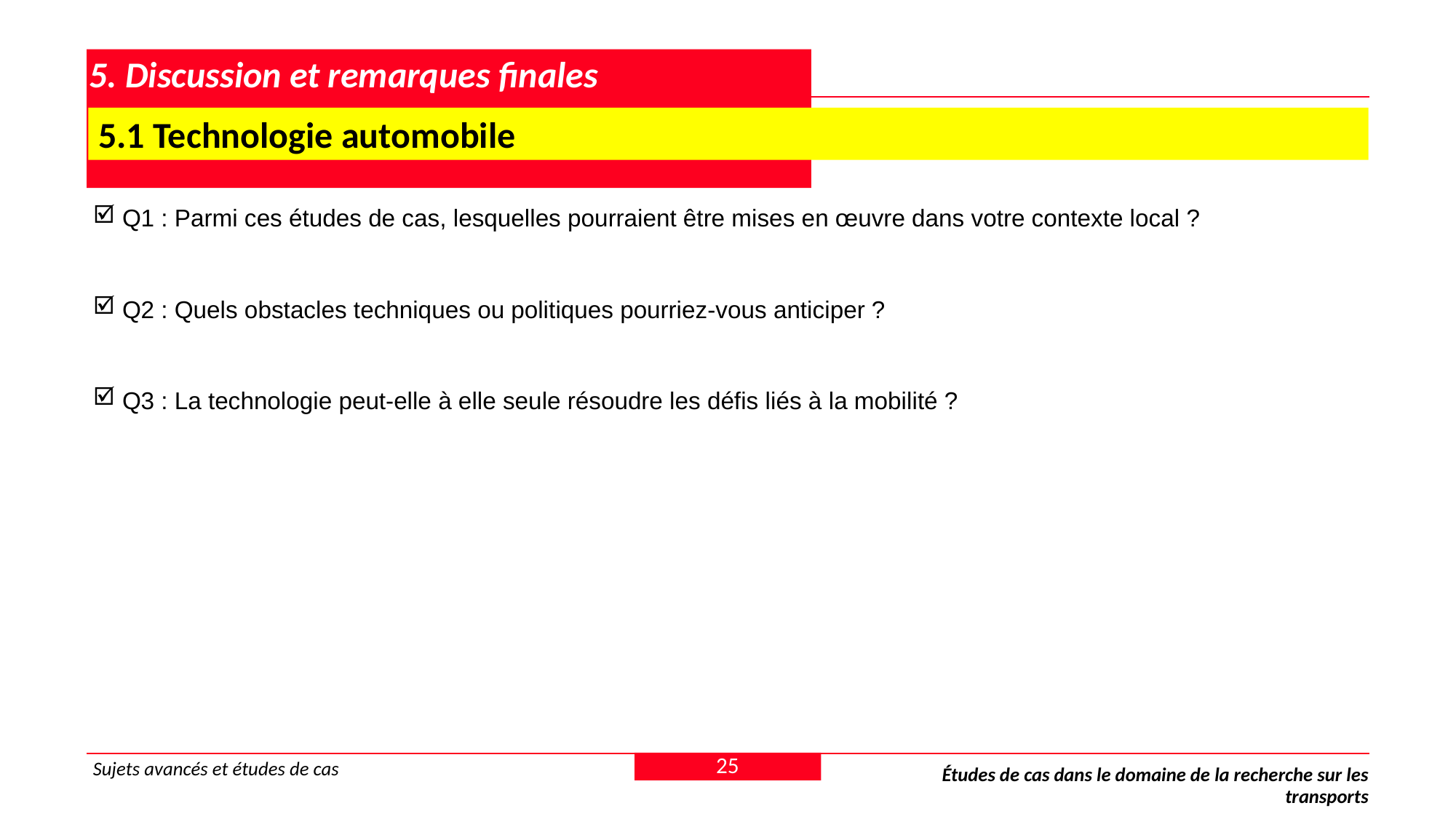

# 5. Discussion et remarques finales
 5.1 Technologie automobile
 Q1 : Parmi ces études de cas, lesquelles pourraient être mises en œuvre dans votre contexte local ?

 Q2 : Quels obstacles techniques ou politiques pourriez-vous anticiper ?

 Q3 : La technologie peut-elle à elle seule résoudre les défis liés à la mobilité ?
25
Sujets avancés et études de cas
Études de cas dans le domaine de la recherche sur les transports